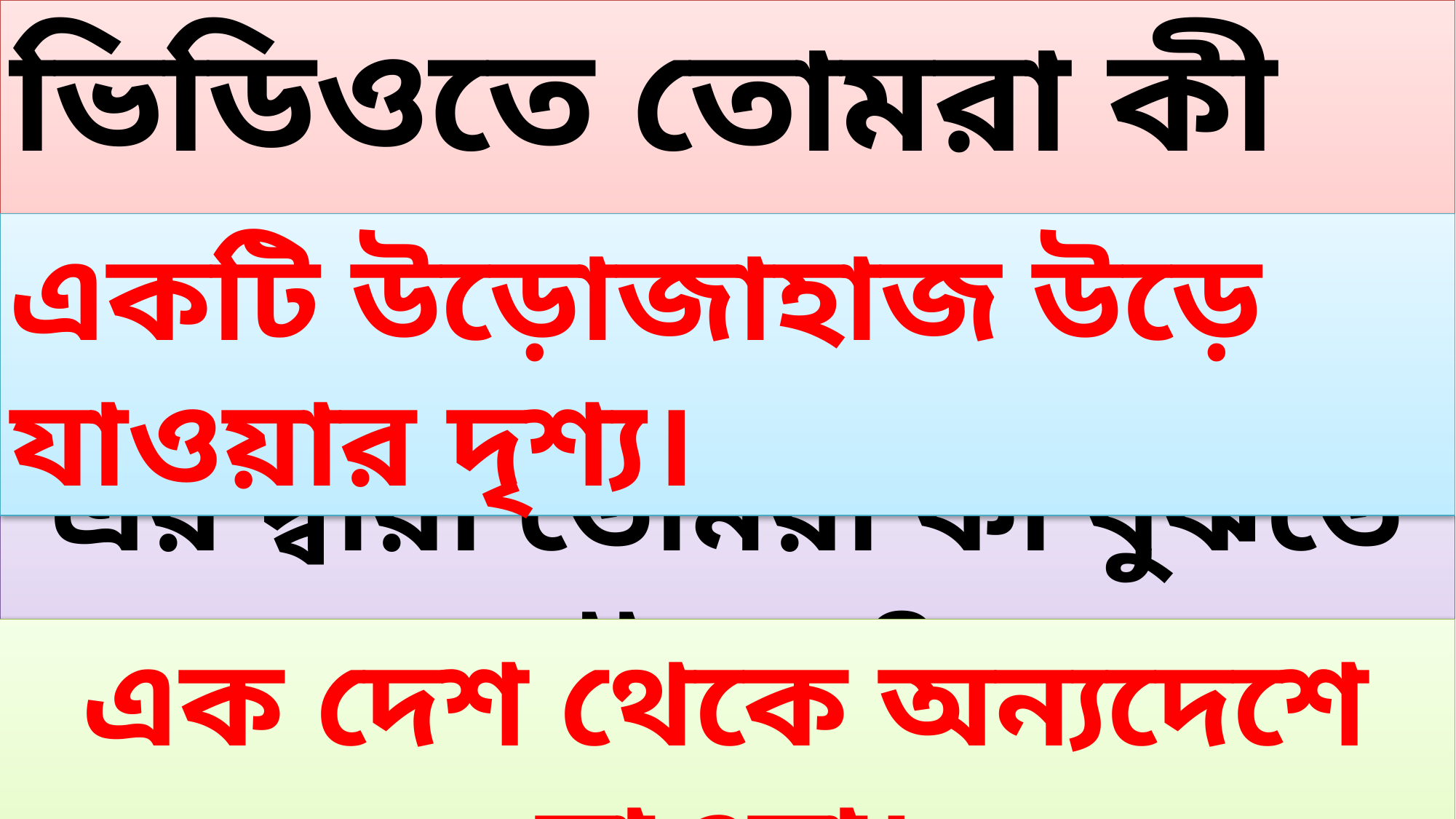

ভিডিওতে তোমরা কী দেখলে?
একটি উড়োজাহাজ উড়ে যাওয়ার দৃশ্য।
এর দ্বারা তোমরা কী বুঝতে পারলে?
এক দেশ থেকে অন্যদেশে যাওয়া।